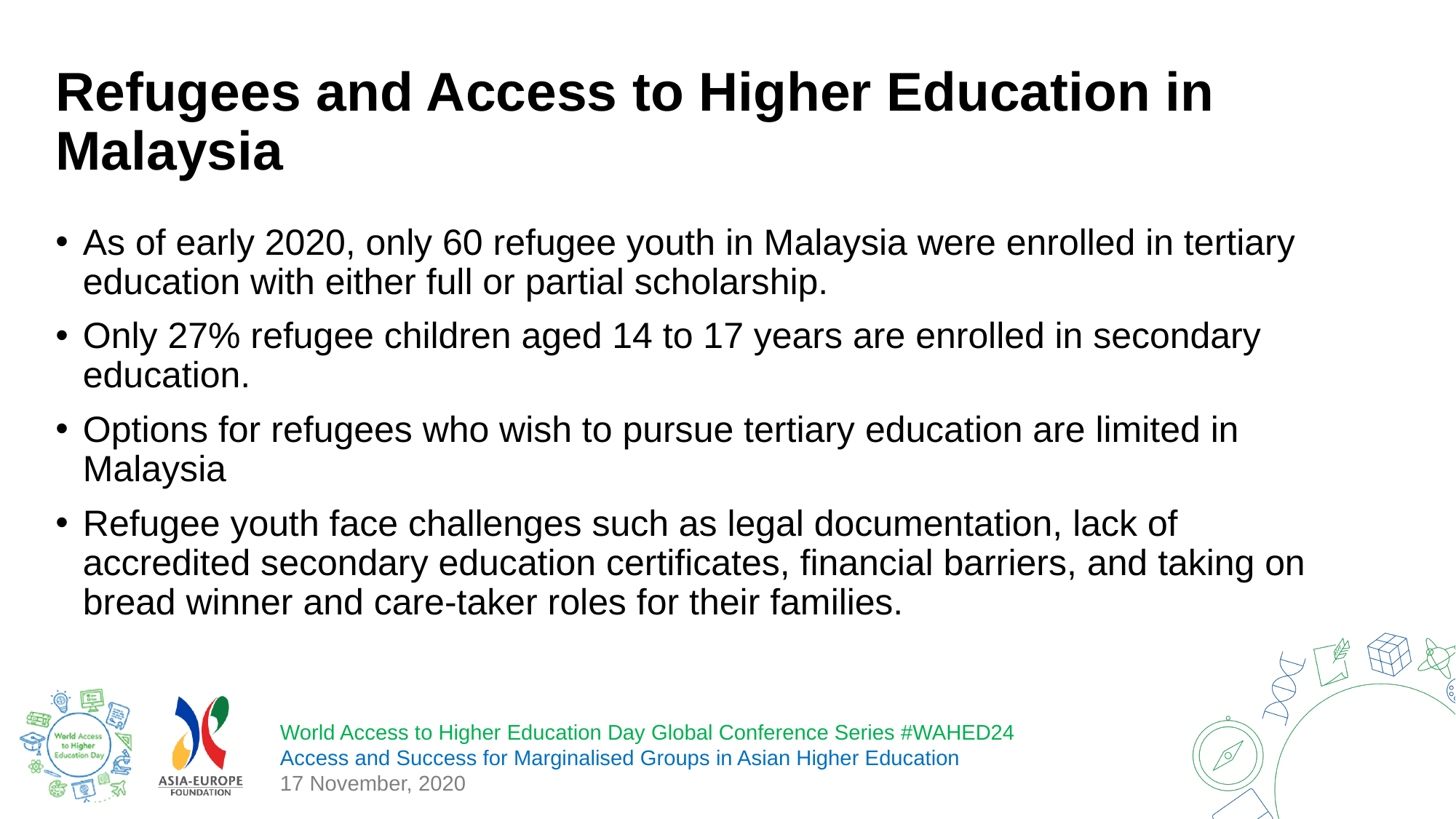

# Refugees and Access to Higher Education in Malaysia
As of early 2020, only 60 refugee youth in Malaysia were enrolled in tertiary education with either full or partial scholarship.
Only 27% refugee children aged 14 to 17 years are enrolled in secondary education.
Options for refugees who wish to pursue tertiary education are limited in Malaysia
Refugee youth face challenges such as legal documentation, lack of accredited secondary education certificates, financial barriers, and taking on bread winner and care-taker roles for their families.